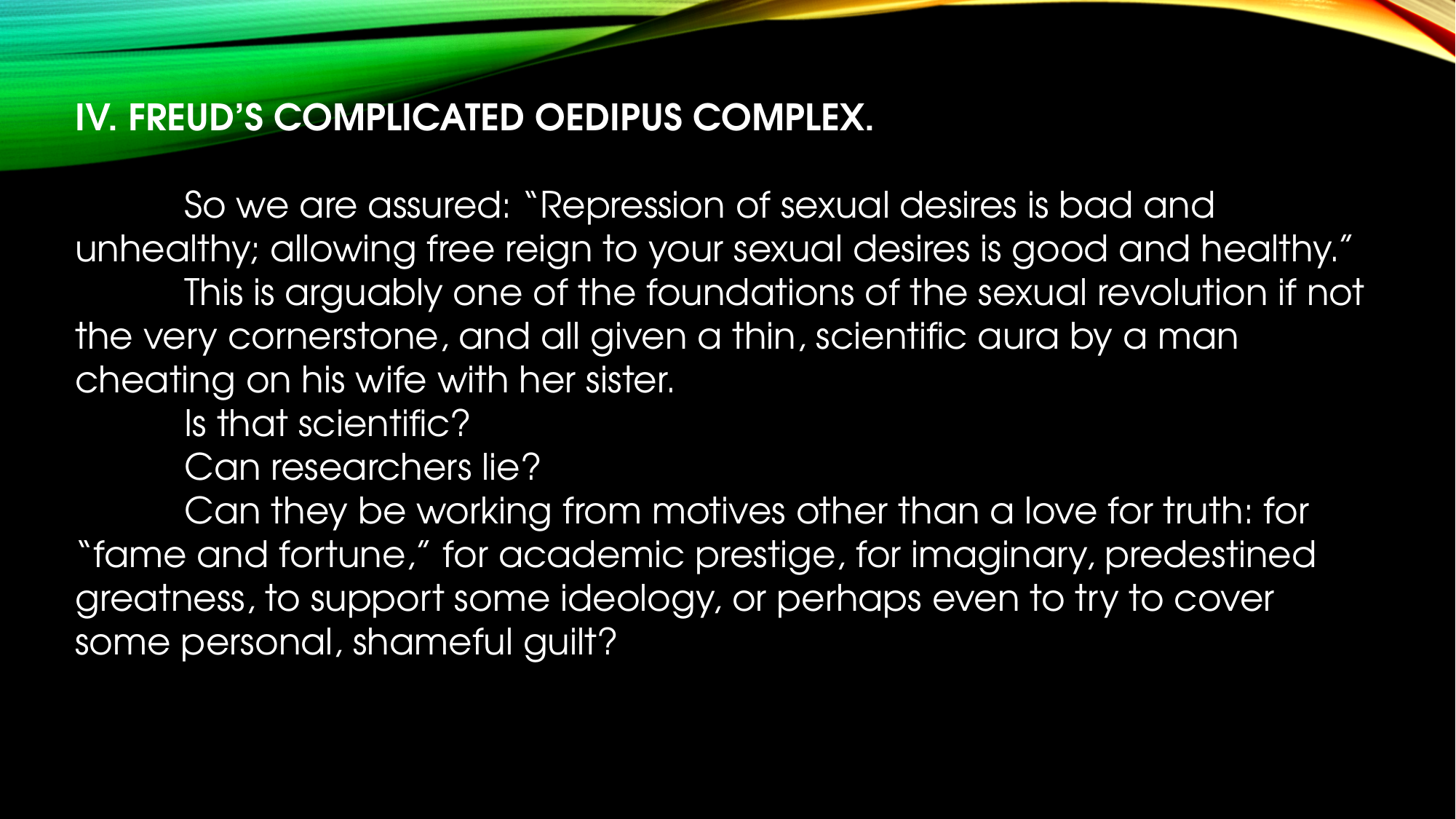

IV. FREUD’S COMPLICATED OEDIPUS COMPLEX.

	So we are assured: “Repression of sexual desires is bad and unhealthy; allowing free reign to your sexual desires is good and healthy.”
	This is arguably one of the foundations of the sexual revolution if not the very cornerstone, and all given a thin, scientific aura by a man cheating on his wife with her sister.
	Is that scientific?
	Can researchers lie?
	Can they be working from motives other than a love for truth: for “fame and fortune,” for academic prestige, for imaginary, predestined greatness, to support some ideology, or perhaps even to try to cover some personal, shameful guilt?